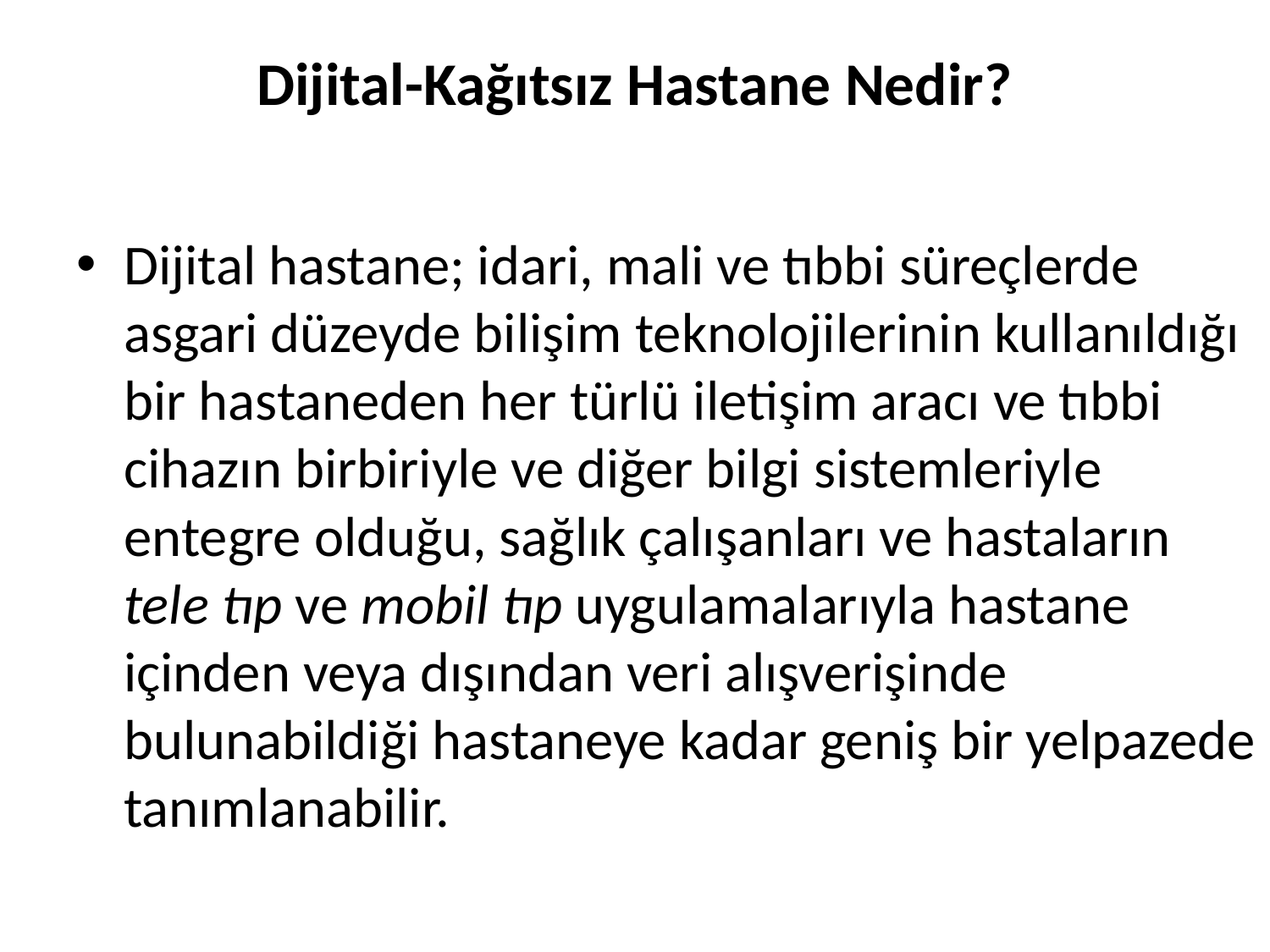

# Dijital-Kağıtsız Hastane Nedir?
Dijital hastane; idari, mali ve tıbbi süreçlerde asgari düzeyde bilişim teknolojilerinin kullanıldığı bir hastaneden her türlü iletişim aracı ve tıbbi cihazın birbiriyle ve diğer bilgi sistemleriyle  entegre olduğu, sağlık çalışanları ve hastaların tele tıp ve mobil tıp uygulamalarıyla hastane
içinden veya dışından veri alışverişinde bulunabildiği hastaneye kadar geniş bir yelpazede tanımlanabilir.